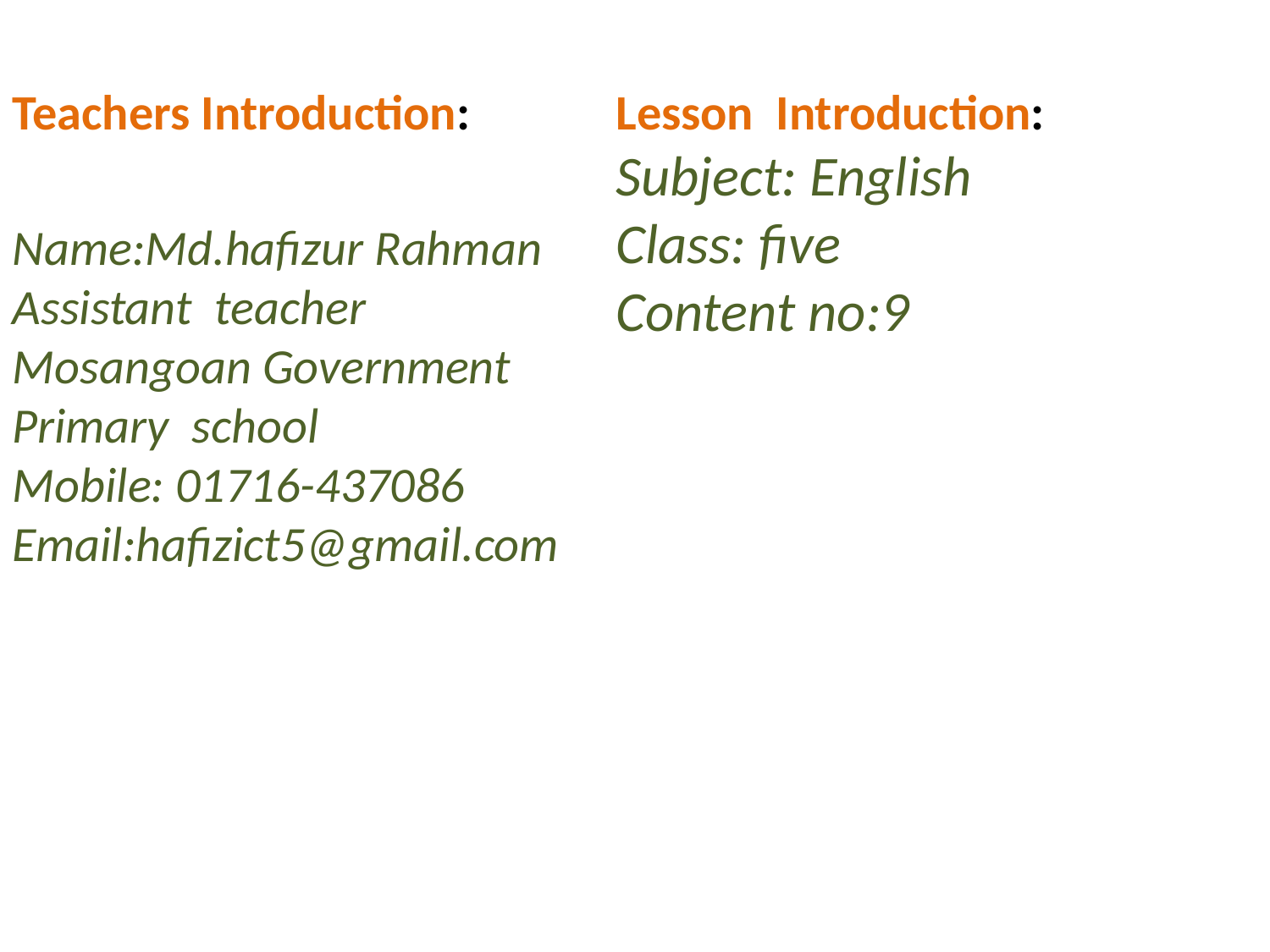

Teachers Introduction:

Name:Md.hafizur Rahman
Assistant  teacher
Mosangoan Government Primary  school
Mobile: 01716-437086
Email:hafizict5@gmail.com
Lesson  Introduction:
Subject: English
Class: five
Content no:9